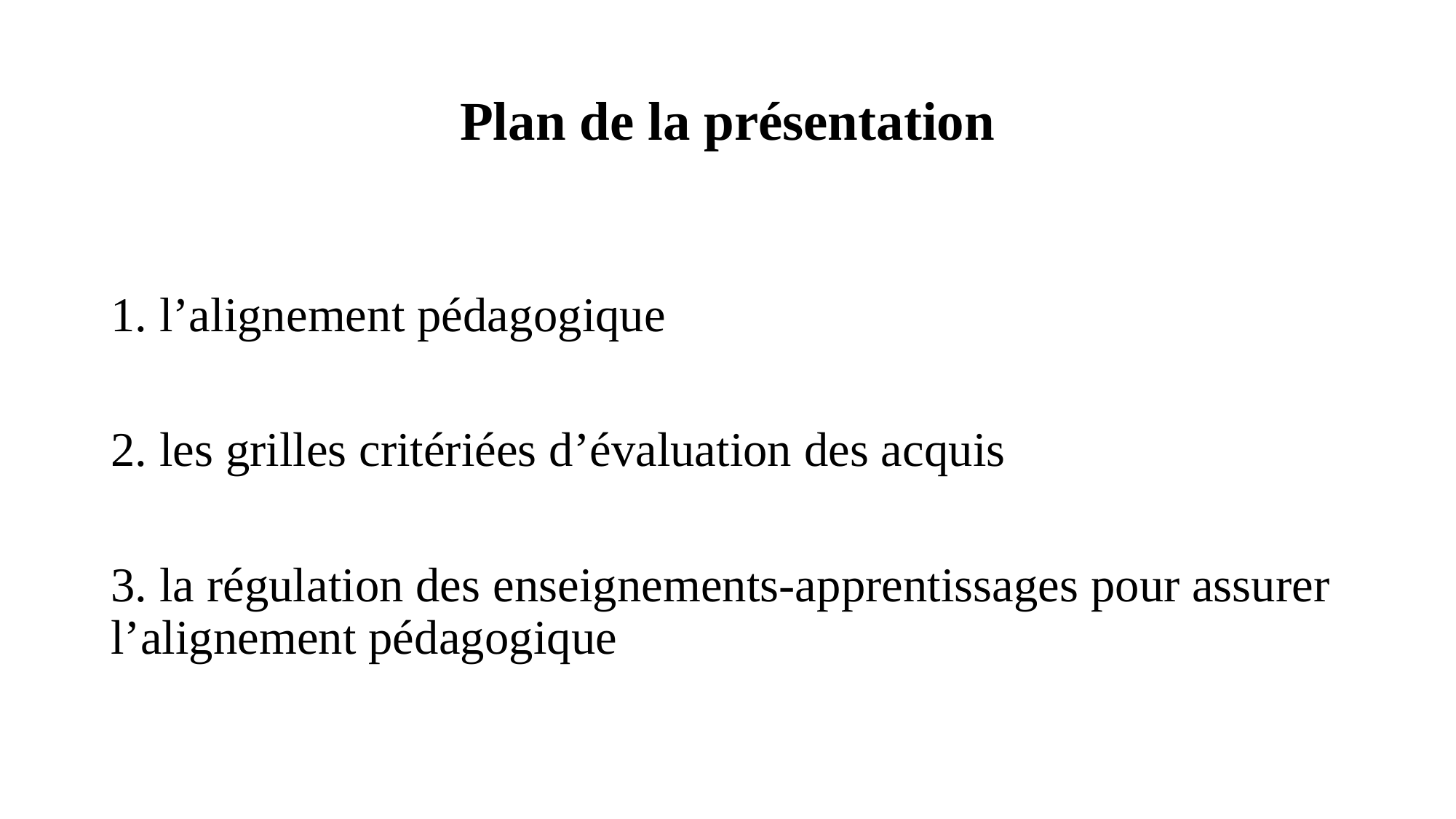

# Plan de la présentation

1. l’alignement pédagogique

2. les grilles critériées d’évaluation des acquis

3. la régulation des enseignements-apprentissages pour assurer l’alignement pédagogique